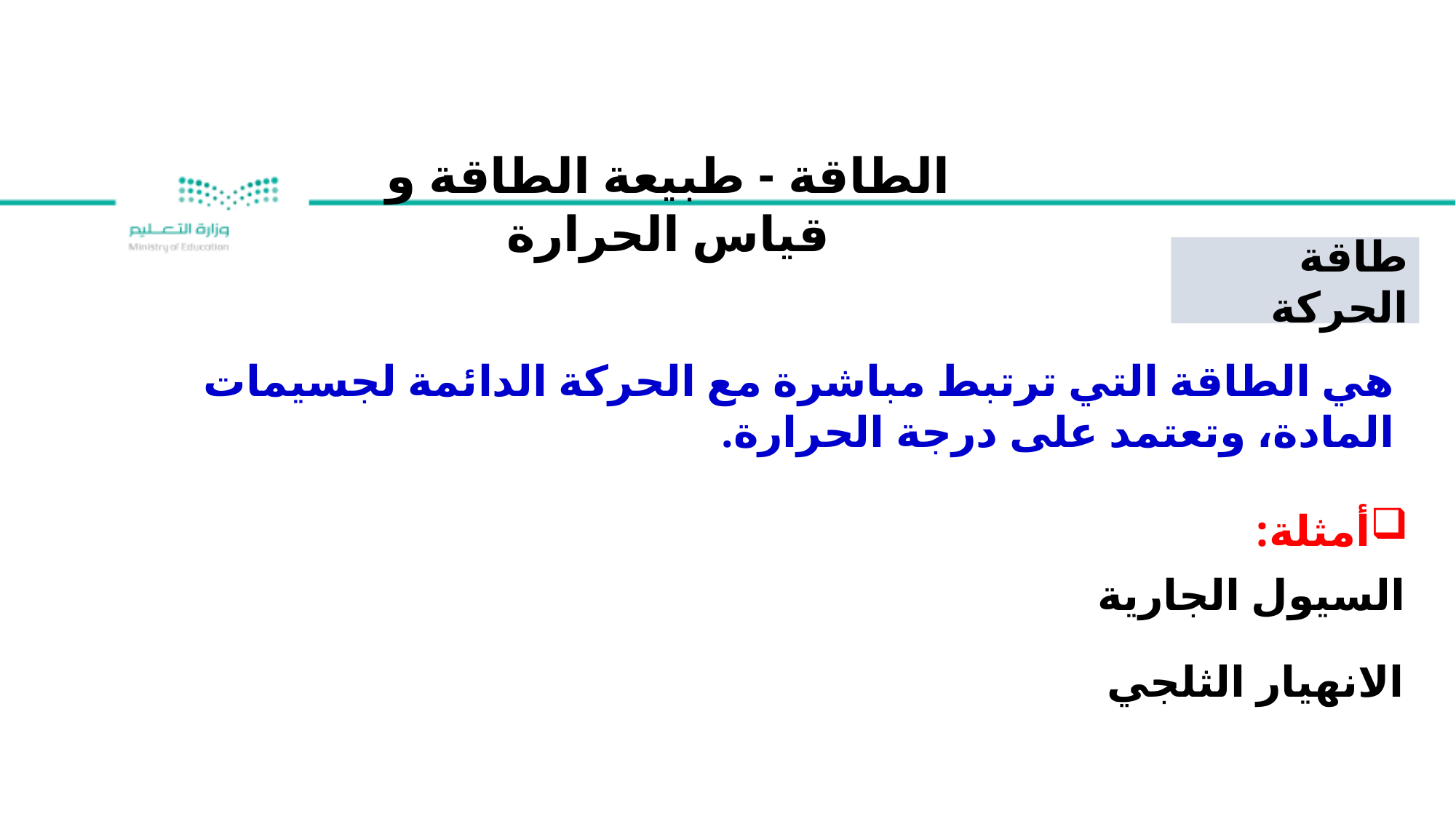

الطاقة - طبيعة الطاقة و قياس الحرارة
طاقة الحركة
هي الطاقة التي ترتبط مباشرة مع الحركة الدائمة لجسيمات المادة، وتعتمد على درجة الحرارة.
أمثلة:
السيول الجارية
الانهيار الثلجي